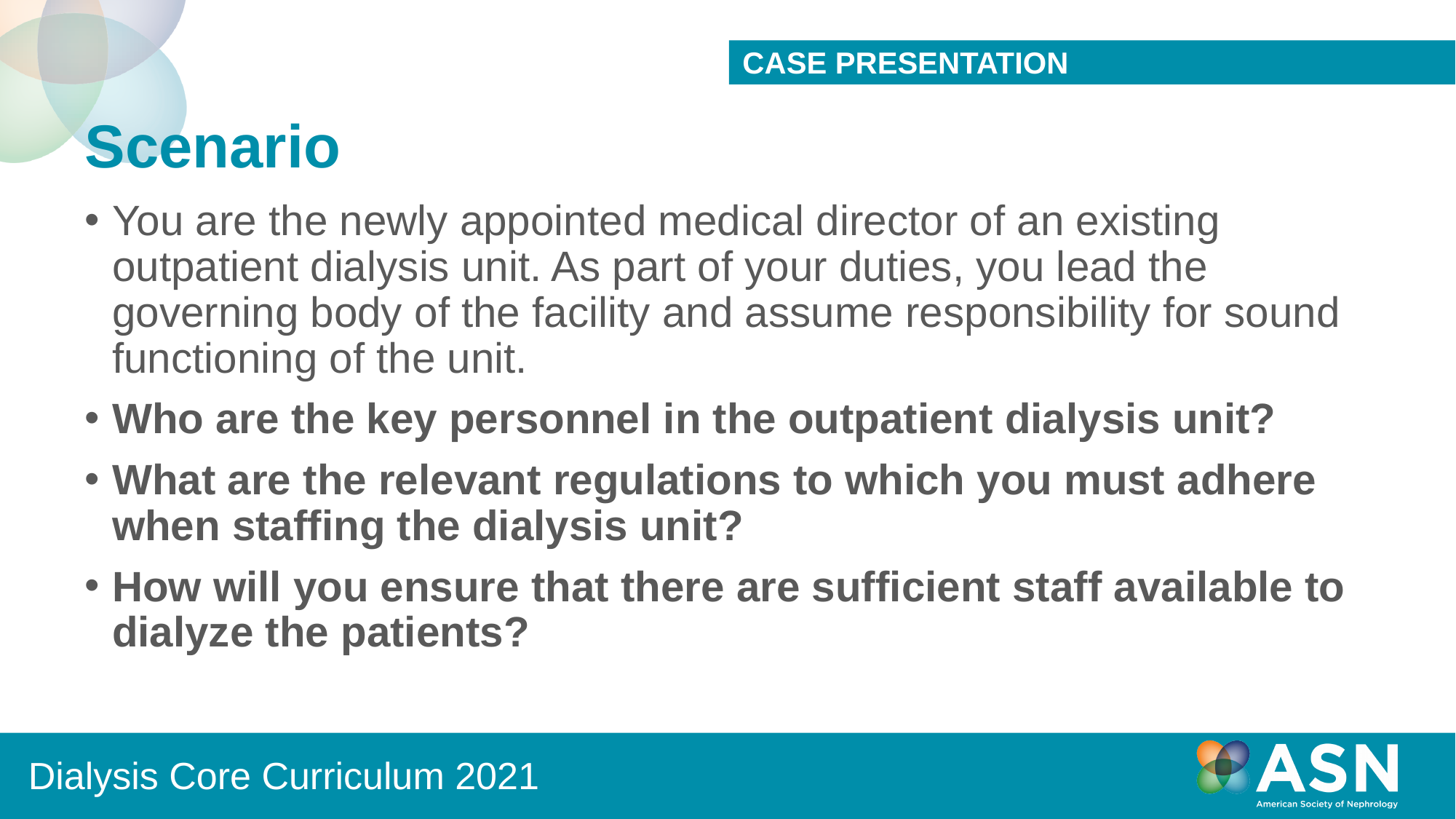

Case presentation
# Scenario
You are the newly appointed medical director of an existing outpatient dialysis unit. As part of your duties, you lead the governing body of the facility and assume responsibility for sound functioning of the unit.
Who are the key personnel in the outpatient dialysis unit?
What are the relevant regulations to which you must adhere when staffing the dialysis unit?
How will you ensure that there are sufficient staff available to dialyze the patients?

Dialysis Core Curriculum 2021